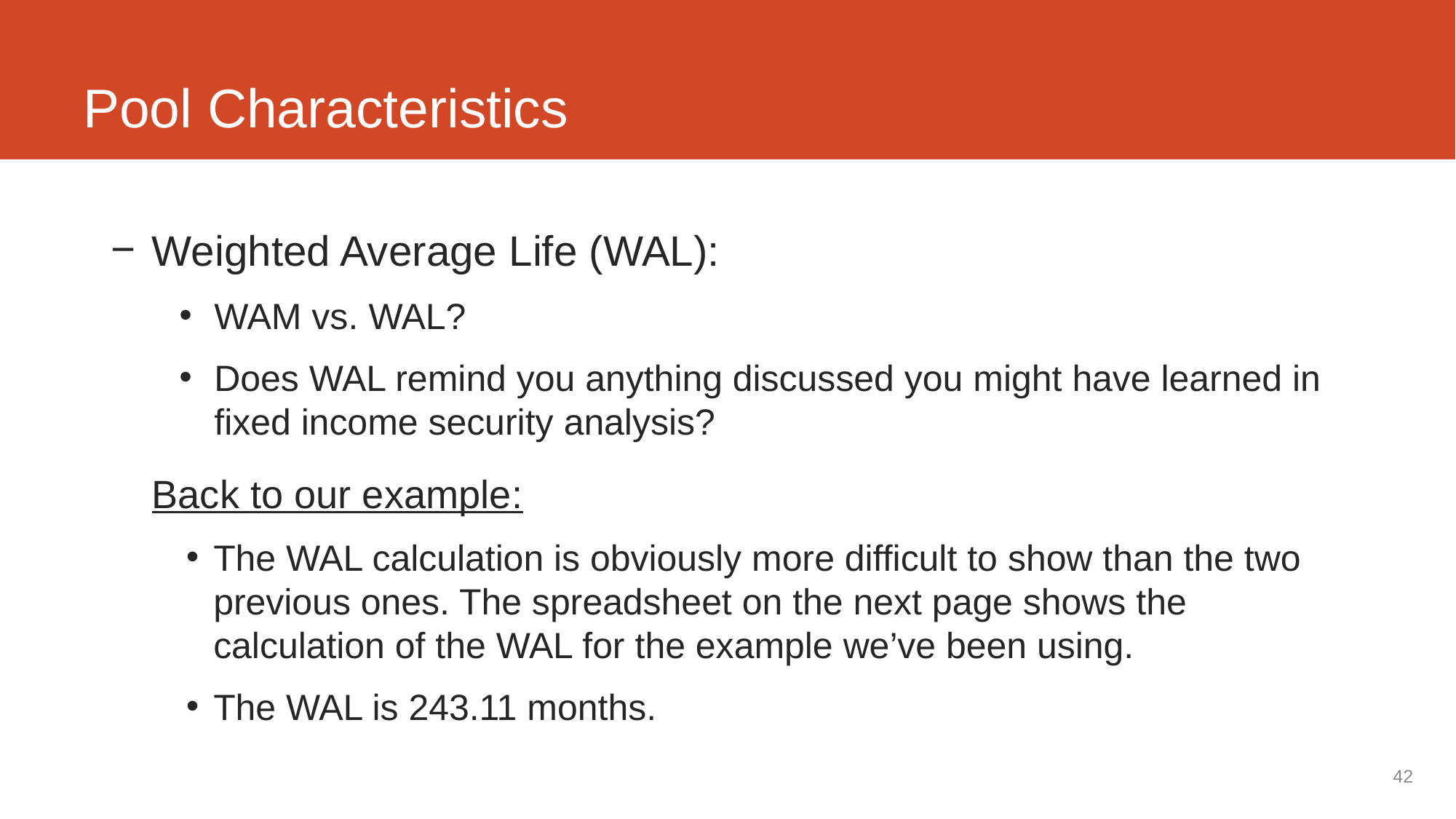

# Pool Characteristics
Weighted Average Life (WAL):
WAM vs. WAL?
Does WAL remind you anything discussed you might have learned in fixed income security analysis?
Back to our example:
The WAL calculation is obviously more difficult to show than the two previous ones. The spreadsheet on the next page shows the calculation of the WAL for the example we’ve been using.
The WAL is 243.11 months.
42